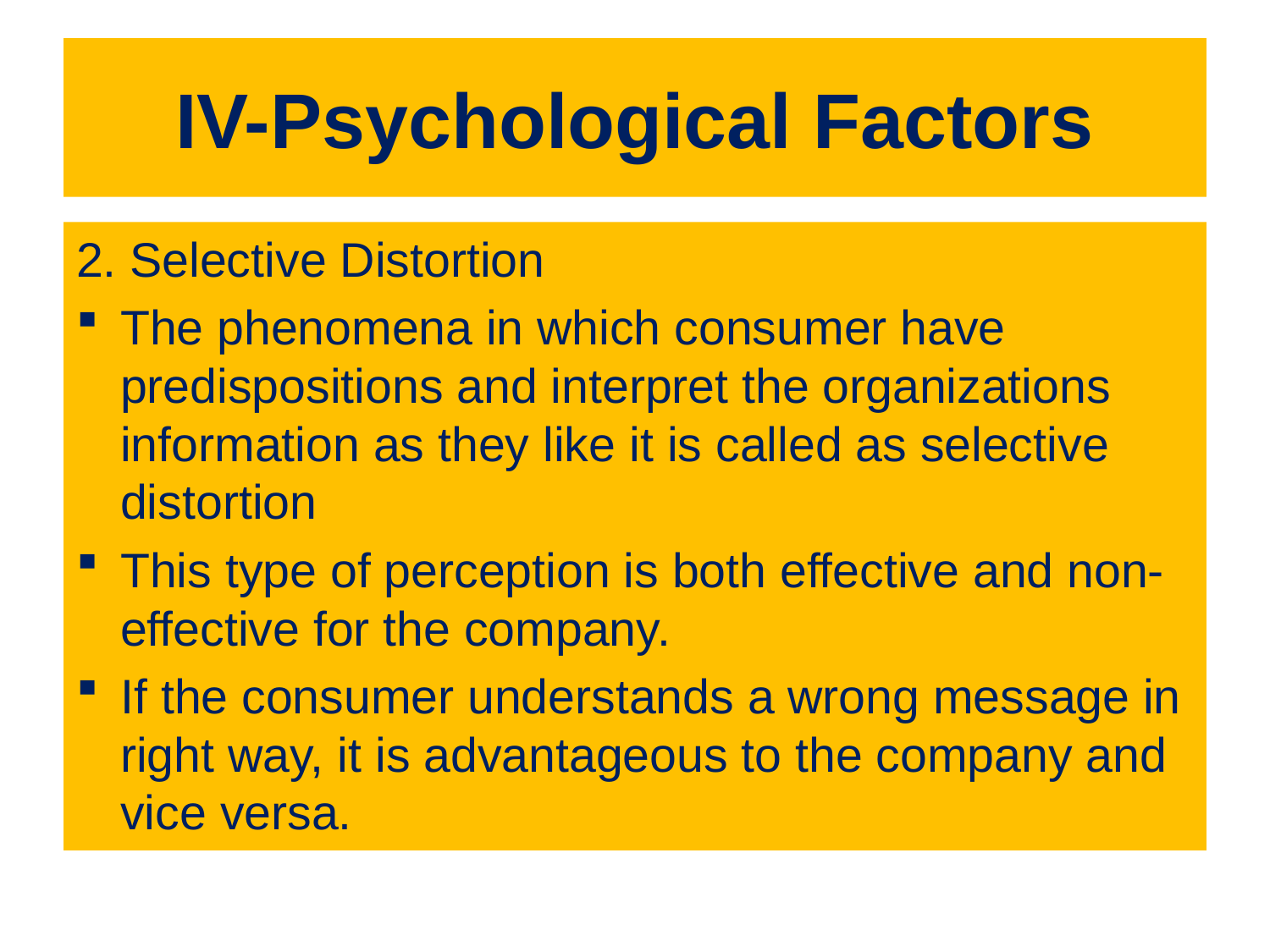

# IV-Psychological Factors
2. Selective Distortion
The phenomena in which consumer have predispositions and interpret the organizations information as they like it is called as selective distortion
This type of perception is both effective and non-effective for the company.
If the consumer understands a wrong message in right way, it is advantageous to the company and vice versa.